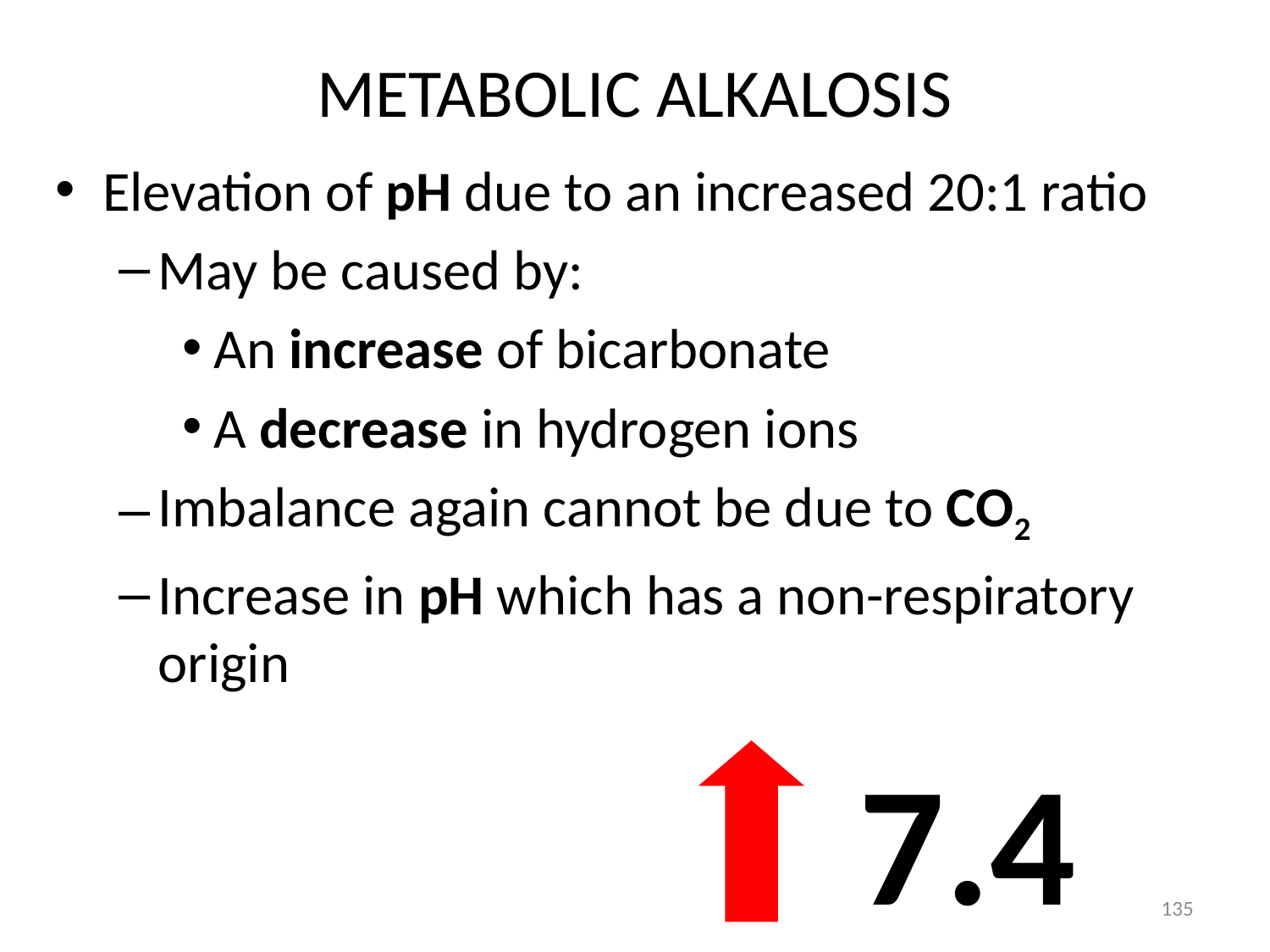

# METABOLIC ALKALOSIS
Elevation of pH due to an increased 20:1 ratio
May be caused by:
An increase of bicarbonate
A decrease in hydrogen ions
Imbalance again cannot be due to CO2
Increase in pH which has a non-respiratory origin
7.4

135